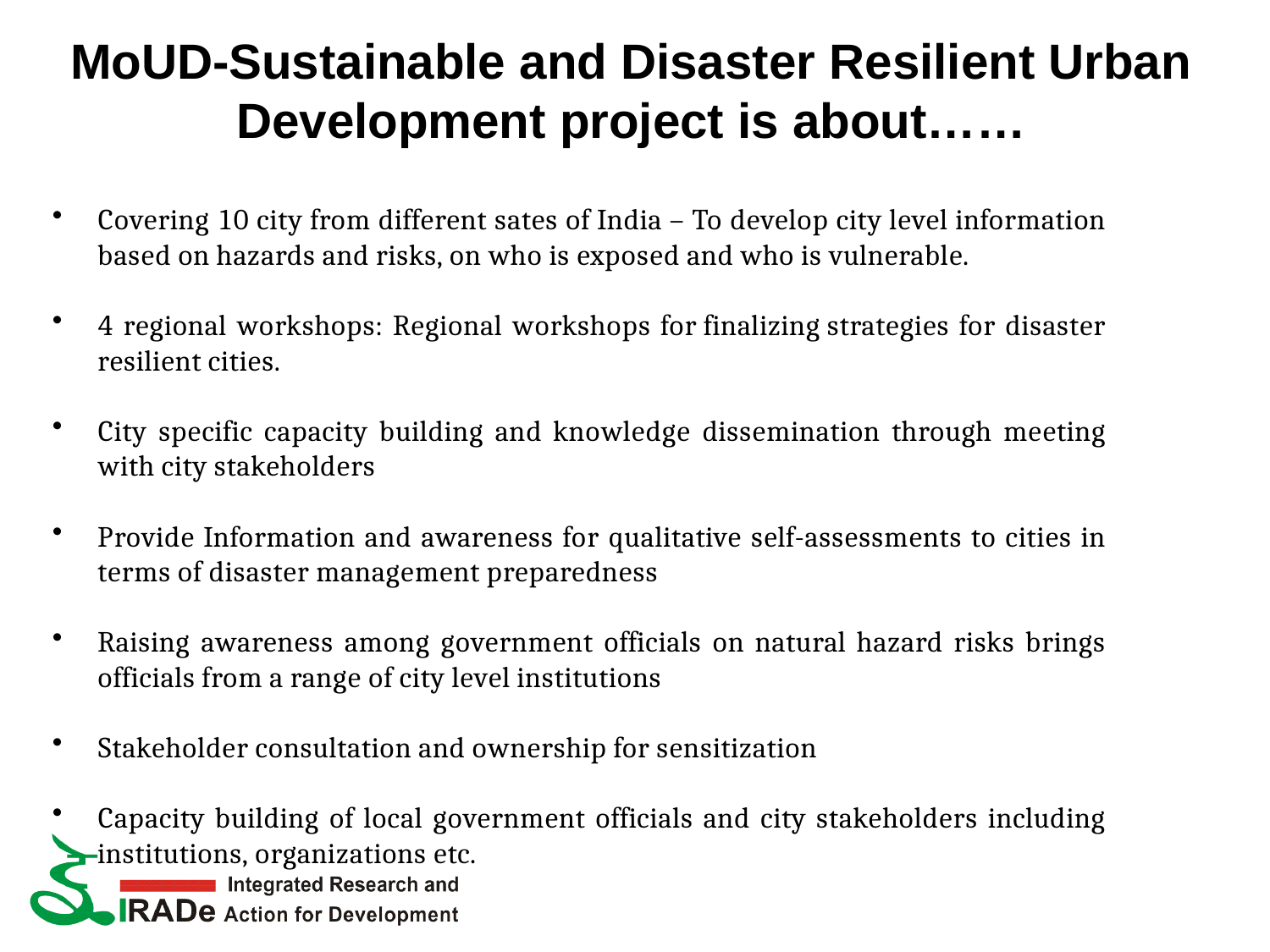

# MoUD-Sustainable and Disaster Resilient Urban Development project is about……
Covering 10 city from different sates of India – To develop city level information based on hazards and risks, on who is exposed and who is vulnerable.

4 regional workshops: Regional workshops for finalizing strategies for disaster resilient cities.

City specific capacity building and knowledge dissemination through meeting with city stakeholders

Provide Information and awareness for qualitative self-assessments to cities in terms of disaster management preparedness

Raising awareness among government officials on natural hazard risks brings officials from a range of city level institutions

Stakeholder consultation and ownership for sensitization

Capacity building of local government officials and city stakeholders including institutions, organizations etc.